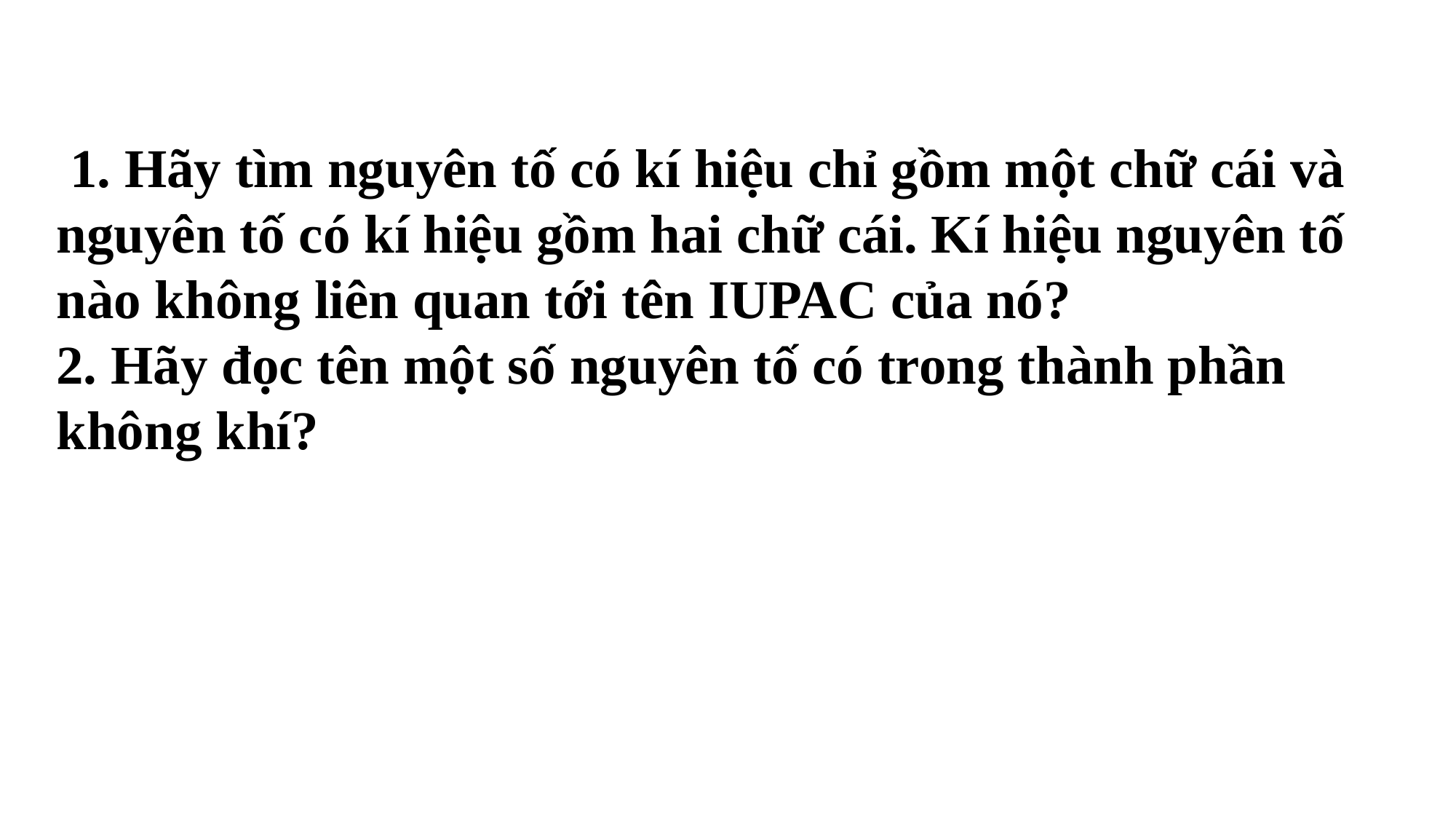

1. Hãy tìm nguyên tố có kí hiệu chỉ gồm một chữ cái và nguyên tố có kí hiệu gồm hai chữ cái. Kí hiệu nguyên tố nào không liên quan tới tên IUPAC của nó?
2. Hãy đọc tên một số nguyên tố có trong thành phần không khí?